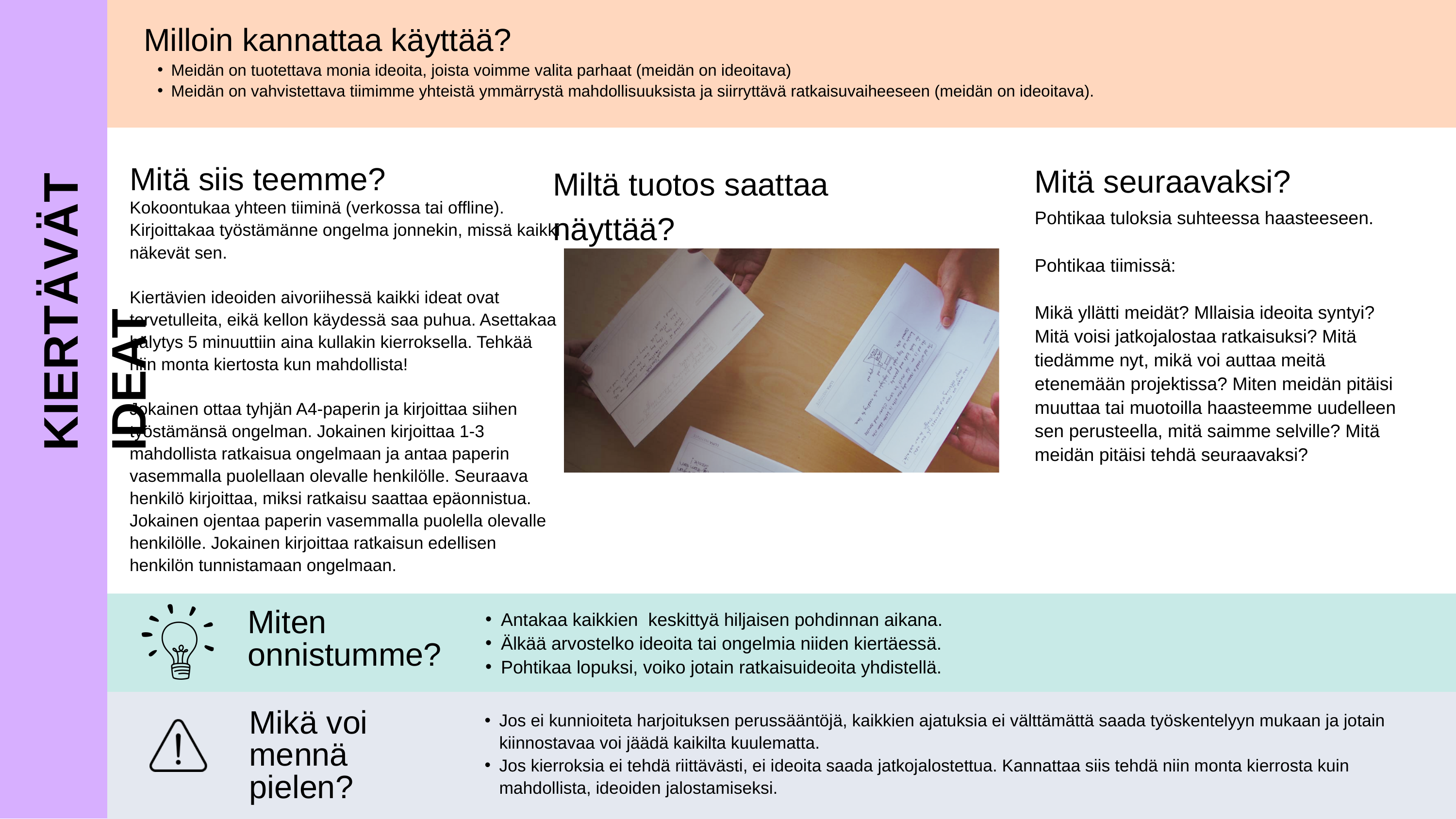

Milloin kannattaa käyttää?
Meidän on tuotettava monia ideoita, joista voimme valita parhaat (meidän on ideoitava)
Meidän on vahvistettava tiimimme yhteistä ymmärrystä mahdollisuuksista ja siirryttävä ratkaisuvaiheeseen (meidän on ideoitava).

Mitä siis teemme?
Mitä seuraavaksi?
Miltä tuotos saattaa näyttää?
Kokoontukaa yhteen tiiminä (verkossa tai offline). Kirjoittakaa työstämänne ongelma jonnekin, missä kaikki näkevät sen.

Kiertävien ideoiden aivoriihessä kaikki ideat ovat tervetulleita, eikä kellon käydessä saa puhua. Asettakaa hälytys 5 minuuttiin aina kullakin kierroksella. Tehkää niin monta kiertosta kun mahdollista!

Jokainen ottaa tyhjän A4-paperin ja kirjoittaa siihen työstämänsä ongelman. Jokainen kirjoittaa 1-3 mahdollista ratkaisua ongelmaan ja antaa paperin vasemmalla puolellaan olevalle henkilölle. Seuraava henkilö kirjoittaa, miksi ratkaisu saattaa epäonnistua. Jokainen ojentaa paperin vasemmalla puolella olevalle henkilölle. Jokainen kirjoittaa ratkaisun edellisen henkilön tunnistamaan ongelmaan.
Pohtikaa tuloksia suhteessa haasteeseen.

Pohtikaa tiimissä:

Mikä yllätti meidät? Mllaisia ideoita syntyi? Mitä voisi jatkojalostaa ratkaisuksi? Mitä tiedämme nyt, mikä voi auttaa meitä etenemään projektissa? Miten meidän pitäisi muuttaa tai muotoilla haasteemme uudelleen sen perusteella, mitä saimme selville? Mitä meidän pitäisi tehdä seuraavaksi?
KIERTÄVÄT IDEAT

Antakaa kaikkien  keskittyä hiljaisen pohdinnan aikana.
Älkää arvostelko ideoita tai ongelmia niiden kiertäessä.
Pohtikaa lopuksi, voiko jotain ratkaisuideoita yhdistellä.
Miten onnistumme?
Mikä voi mennä pielen?
Jos ei kunnioiteta harjoituksen perussääntöjä, kaikkien ajatuksia ei välttämättä saada työskentelyyn mukaan ja jotain kiinnostavaa voi jäädä kaikilta kuulematta.
Jos kierroksia ei tehdä riittävästi, ei ideoita saada jatkojalostettua. Kannattaa siis tehdä niin monta kierrosta kuin mahdollista, ideoiden jalostamiseksi.